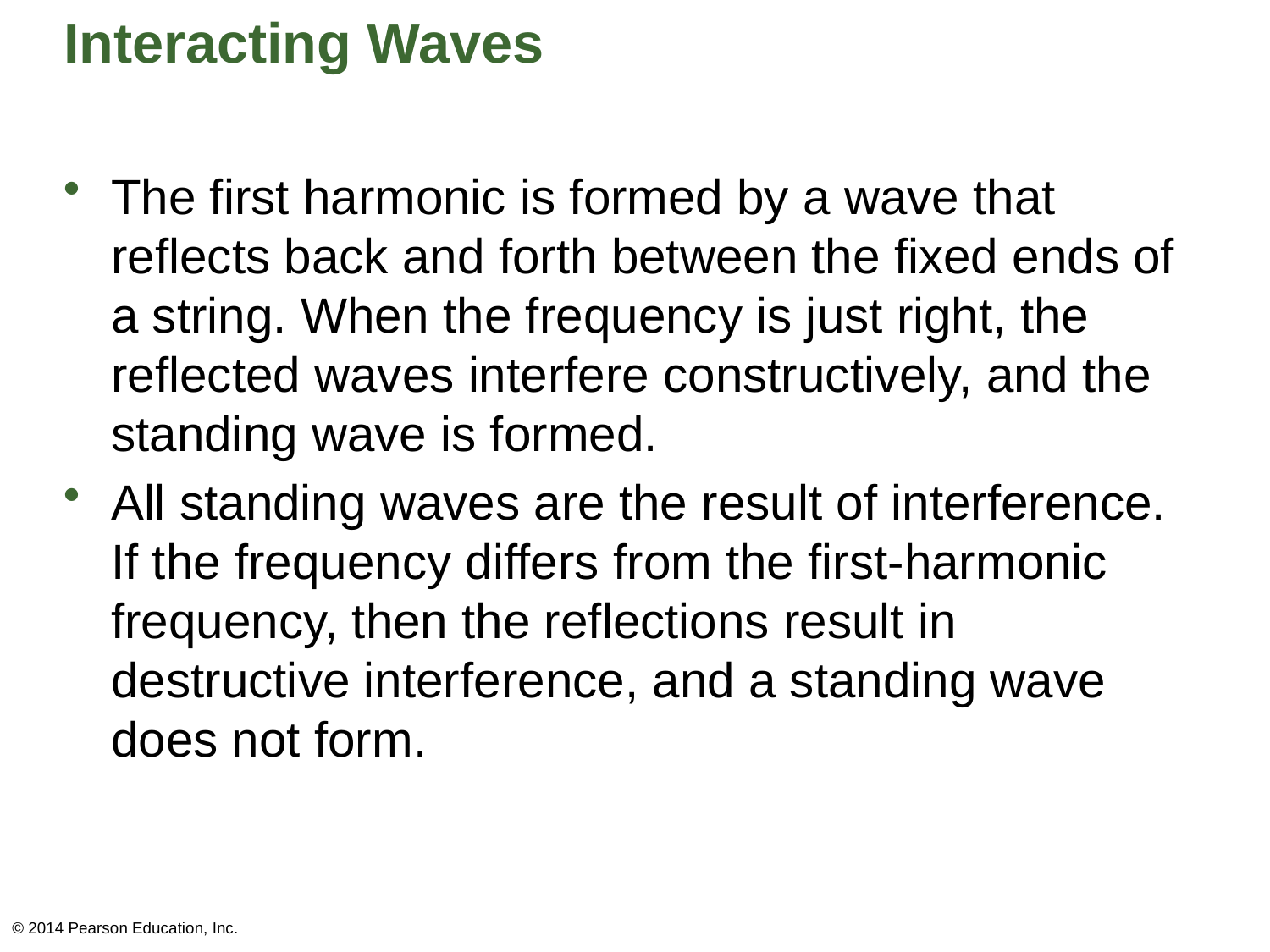

# Interacting Waves
The first harmonic is formed by a wave that reflects back and forth between the fixed ends of a string. When the frequency is just right, the reflected waves interfere constructively, and the standing wave is formed.
All standing waves are the result of interference. If the frequency differs from the first-harmonic frequency, then the reflections result in destructive interference, and a standing wave does not form.
© 2014 Pearson Education, Inc.